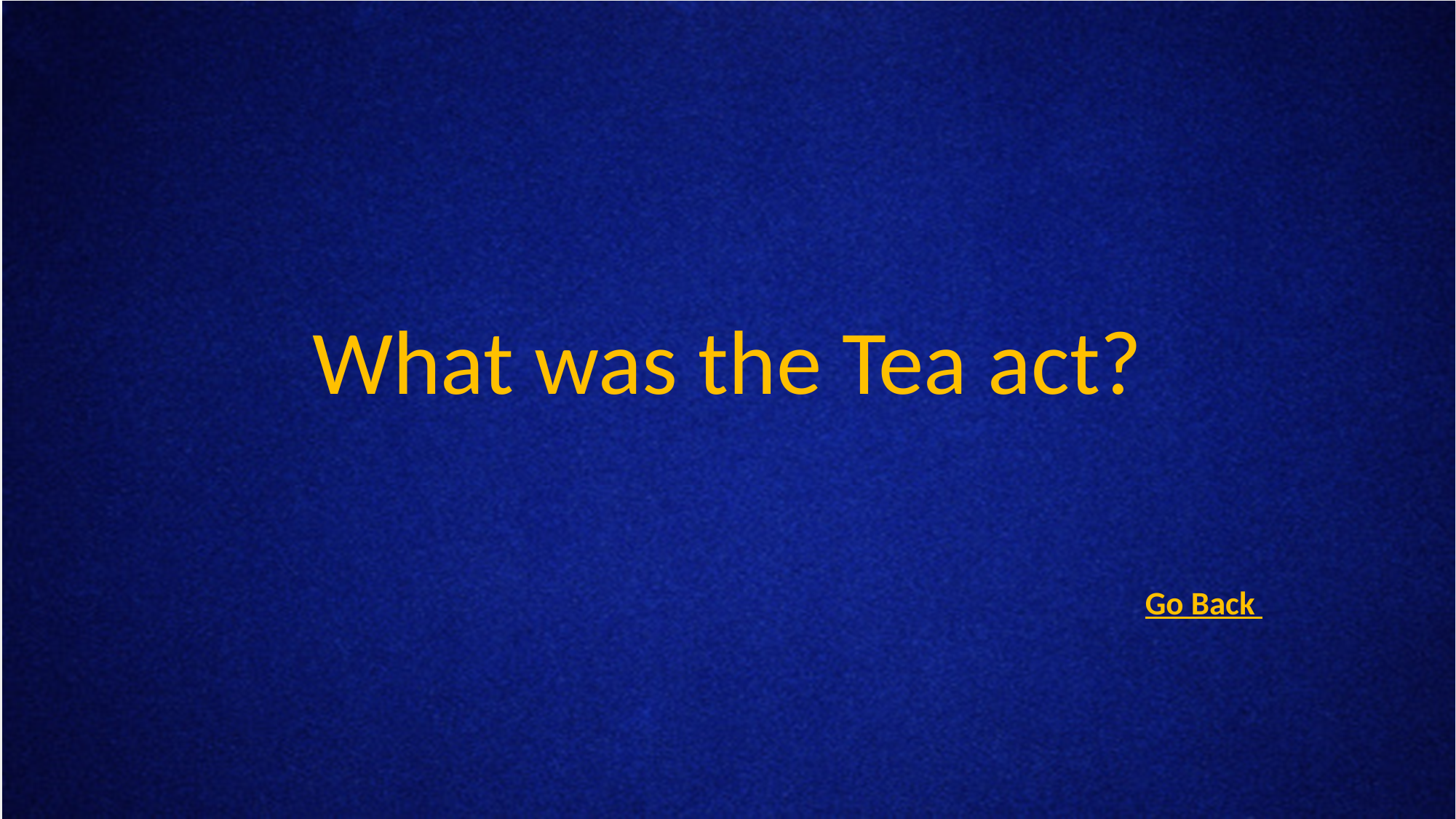

# What was the Tea act?

Go Back